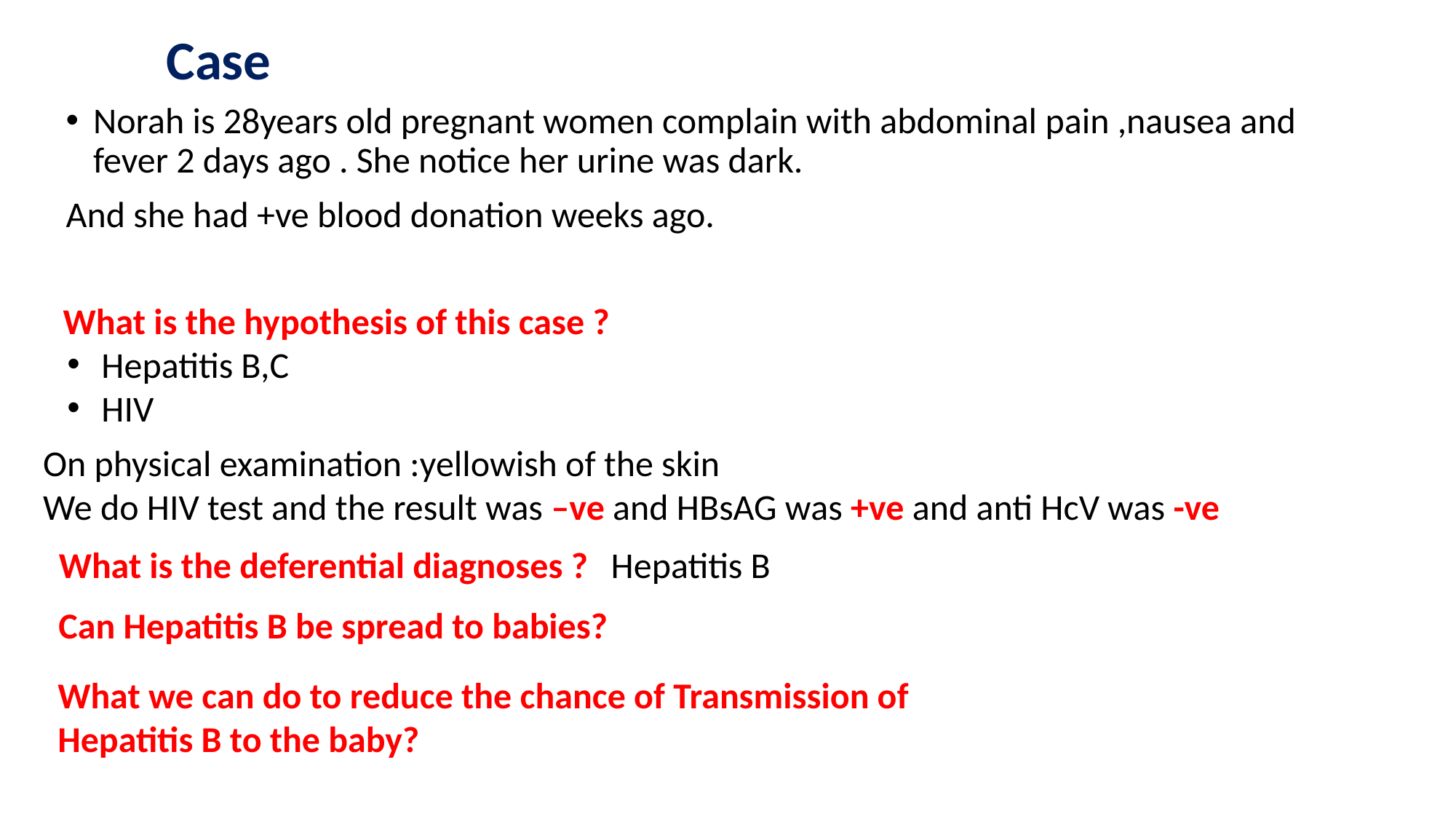

Case
Norah is 28years old pregnant women complain with abdominal pain ,nausea and fever 2 days ago . She notice her urine was dark.
And she had +ve blood donation weeks ago.
 What is the hypothesis of this case ?
Hepatitis B,C
HIV
On physical examination :yellowish of the skin
We do HIV test and the result was –ve and HBsAG was +ve and anti HcV was -ve
 What is the deferential diagnoses ?
Hepatitis B
 Can Hepatitis B be spread to babies?
What we can do to reduce the chance of Transmission of
Hepatitis B to the baby?